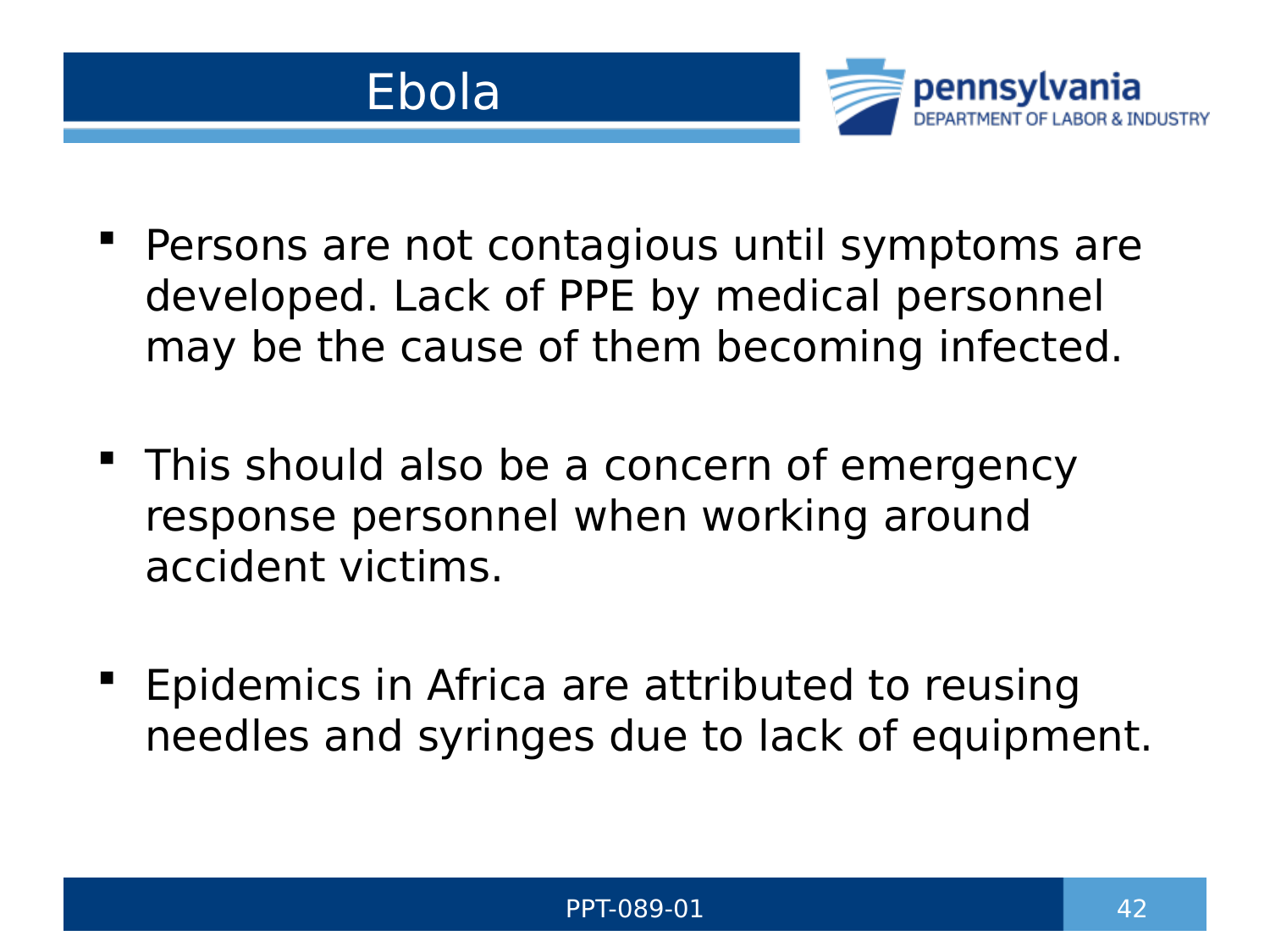

# Ebola
Persons are not contagious until symptoms are developed. Lack of PPE by medical personnel may be the cause of them becoming infected.

This should also be a concern of emergency response personnel when working around accident victims.

Epidemics in Africa are attributed to reusing needles and syringes due to lack of equipment.

PPT-089-01
42